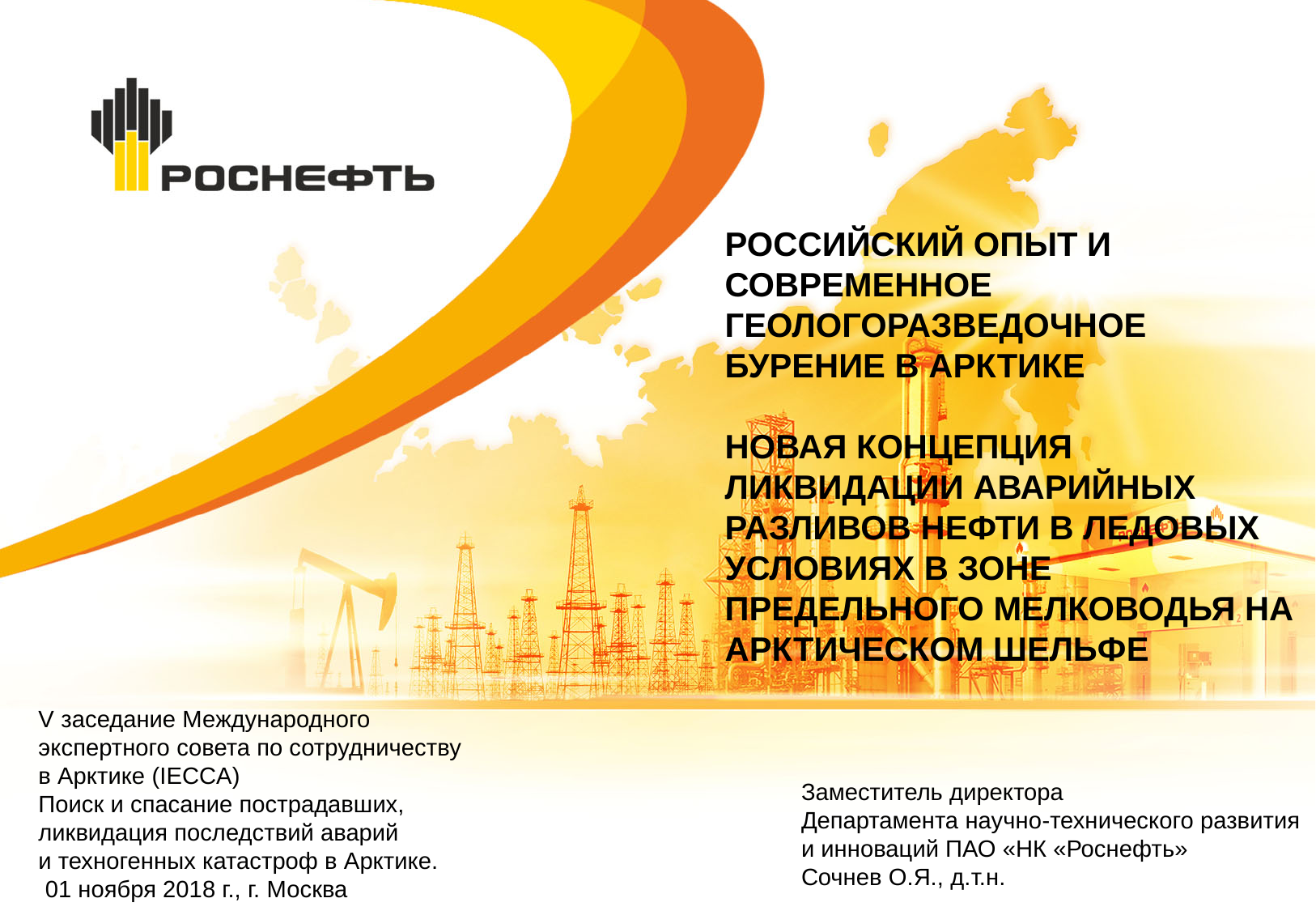

Российский опыт и современное геологоразведочное бурение в Арктике

Новая концепция ликвидации аварийных разливов нефти в ледовых условиях в зоне предельного мелководья на арктическом шельфе
V заседание Международного
экспертного совета по сотрудничеству
в Арктике (IECCA)
Поиск и спасание пострадавших,
ликвидация последствий аварий
и техногенных катастроф в Арктике.
 01 ноября 2018 г., г. Москва
Заместитель директора
Департамента научно-технического развития и инноваций ПАО «НК «Роснефть»
Сочнев О.Я., д.т.н.
31.10.2018